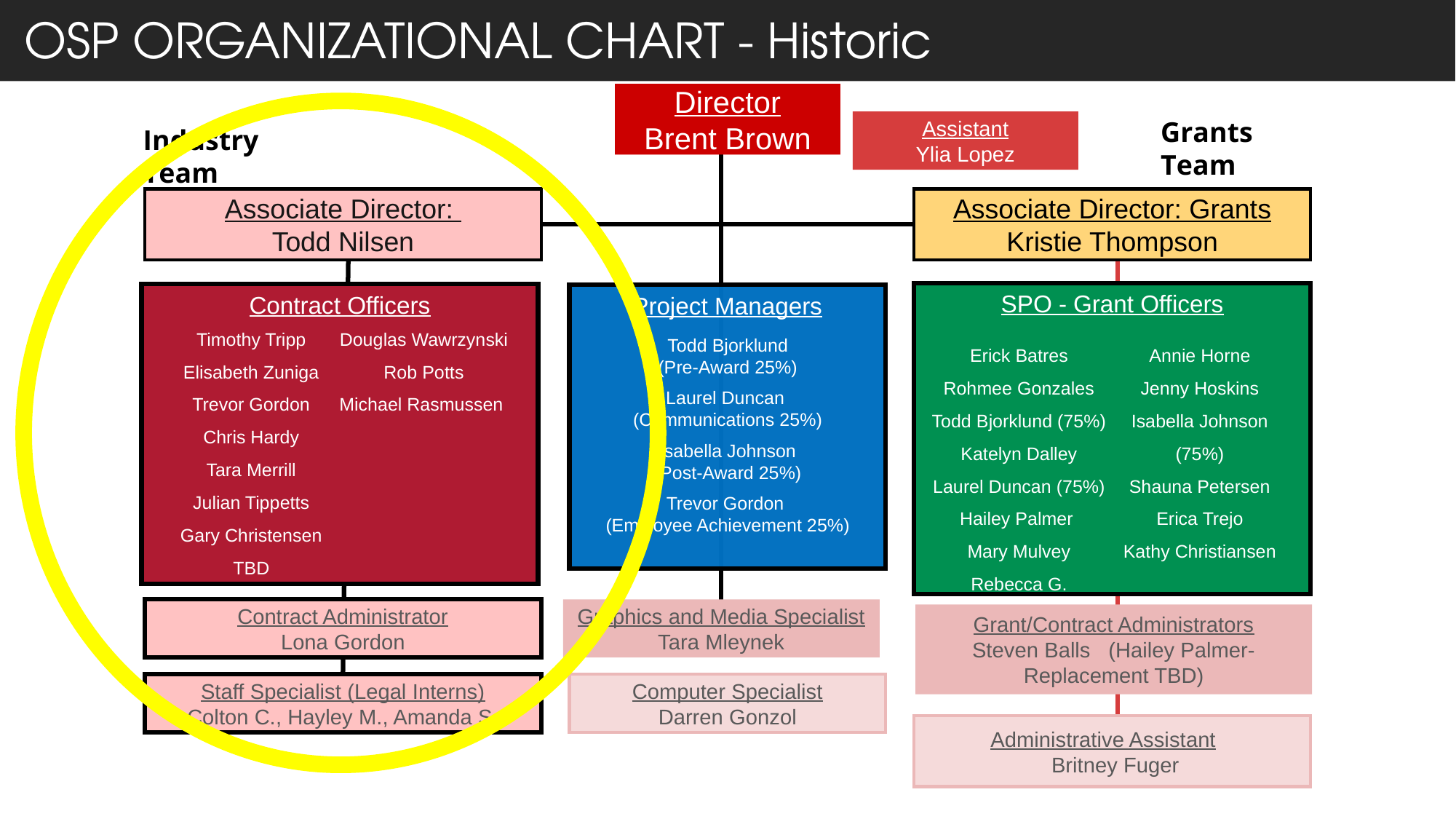

OSP ORGANIZATIONAL CHART - Historic
Director
Brent Brown

Grants Team
Assistant
Ylia Lopez
Industry Team
Associate Director:
Todd Nilsen
Associate Director: Grants
Kristie Thompson
SPO - Grant Officers
Contract Officers

Project Managers
Timothy Tripp
Elisabeth Zuniga
Trevor Gordon
Chris Hardy
Tara Merrill
Julian Tippetts
Gary Christensen TBD
Douglas Wawrzynski
Rob Potts
Michael Rasmussen

Erick Batres
Rohmee Gonzales
Todd Bjorklund (75%)
Katelyn Dalley
Laurel Duncan (75%)
Hailey Palmer
Mary Mulvey
Rebecca G.
Annie Horne
Jenny Hoskins
Isabella Johnson (75%)
Shauna Petersen
Erica Trejo
Kathy Christiansen

Todd Bjorklund
(Pre-Award 25%)
Laurel Duncan
(Communications 25%)
Isabella Johnson
(Post-Award 25%)
Trevor Gordon
(Employee Achievement 25%)
Contract Administrator
Lona Gordon
Graphics and Media Specialist
Tara Mleynek

Grant/Contract Administrators
Steven Balls   (Hailey Palmer- Replacement TBD)

Staff Specialist (Legal Interns)
Colton C., Hayley M., Amanda S.
Computer Specialist
Darren Gonzol
Administrative Assistant
 Britney Fuger